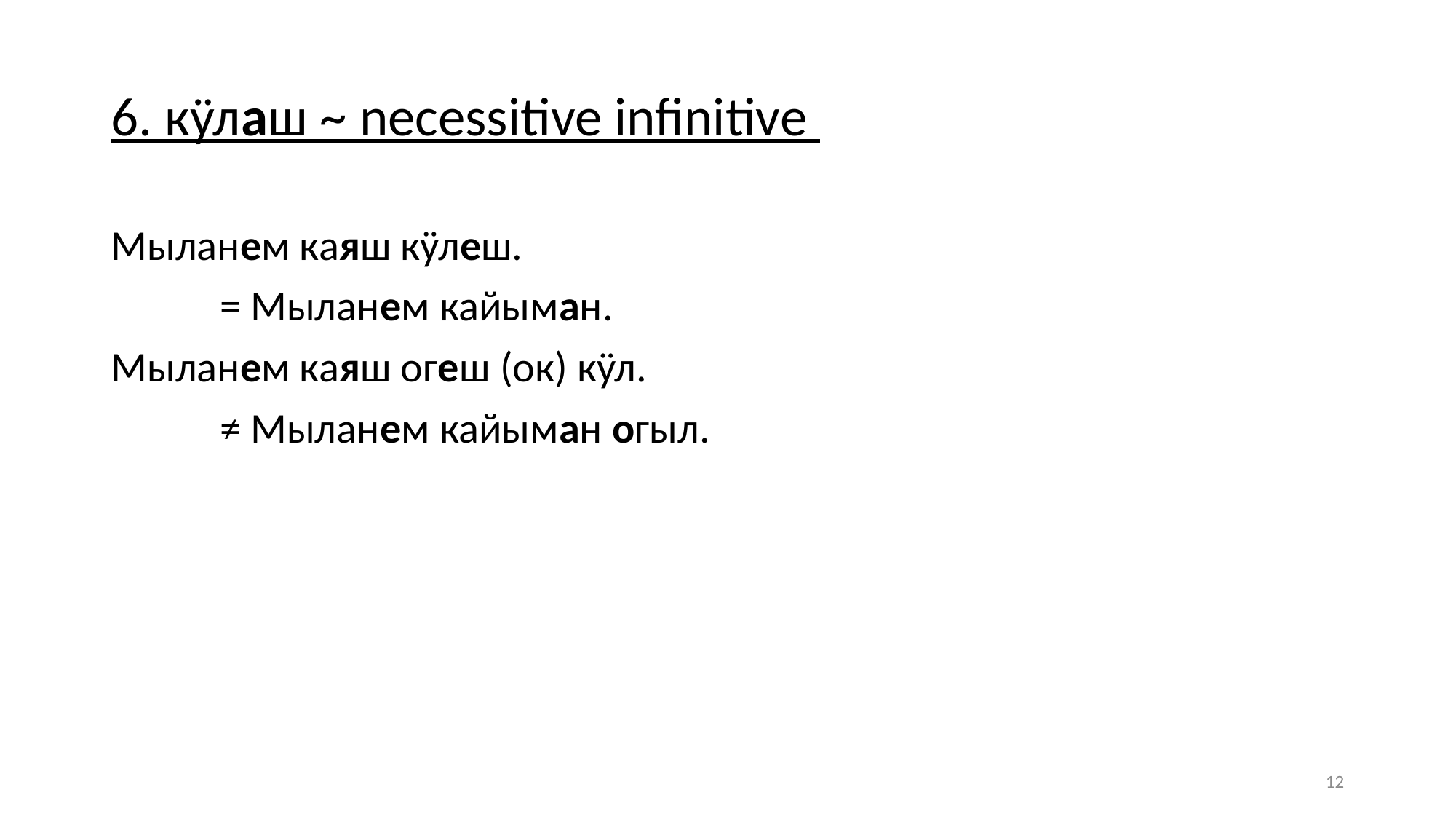

6. кӱлаш ~ necessitive infinitive
Мыланем каяш кӱлеш.
	= Мыланем кайыман.
Мыланем каяш огеш (ок) кӱл.
	≠ Мыланем кайыман огыл.

12